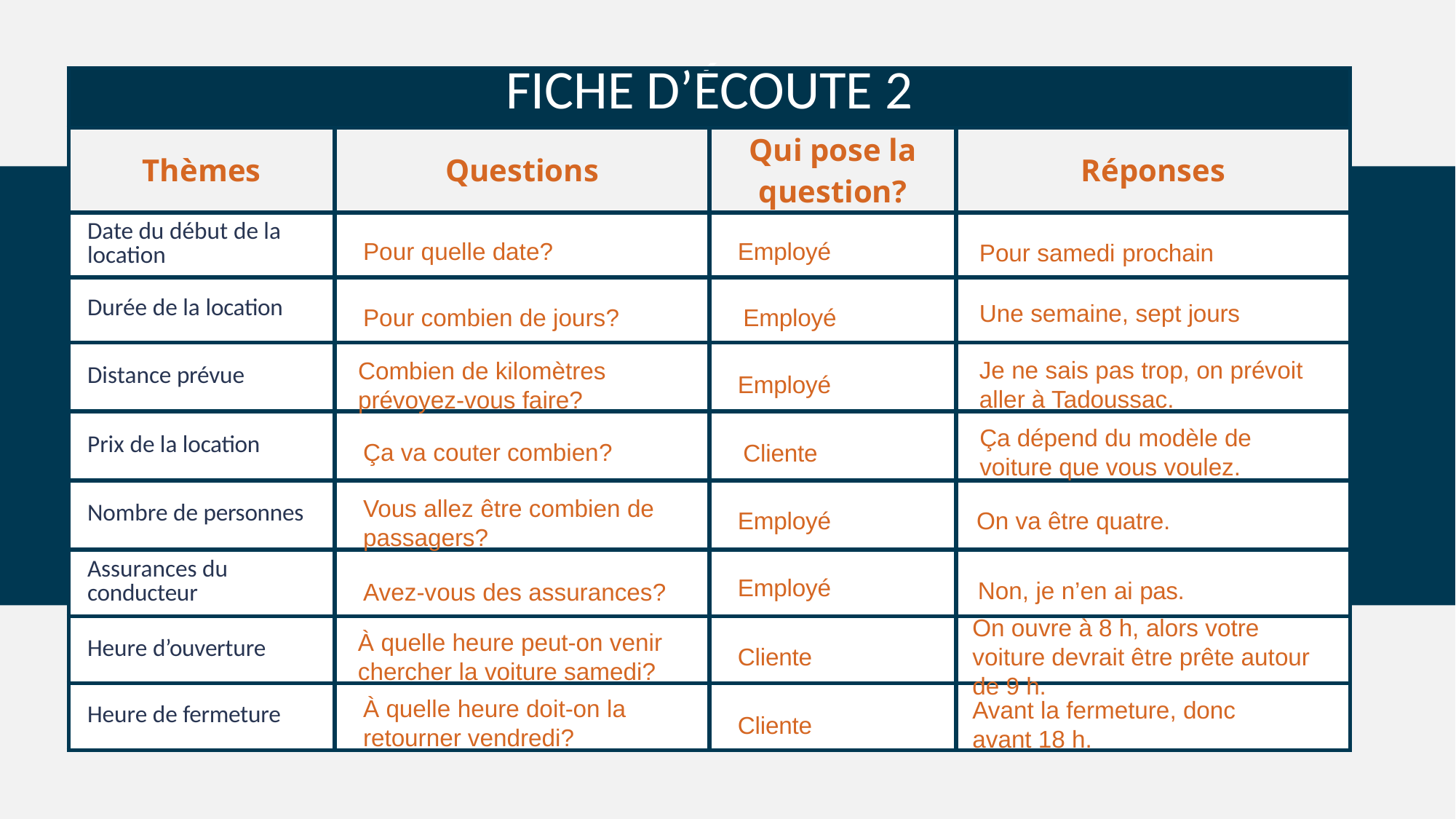

| FICHE D’ÉCOUTE 2 |  |  |  |
| --- | --- | --- | --- |
| Thèmes | Questions | Qui pose la question? | Réponses |
| Date du début de la location |  |  |  |
| Durée de la location |  |  |  |
| Distance prévue |  |  |  |
| Prix de la location |  |  |  |
| Nombre de personnes |  |  |  |
| Assurances du conducteur |  |  |  |
| Heure d’ouverture |  |  |  |
| Heure de fermeture |  |  |  |

Pour quelle date?
Employé
Pour samedi prochain
Une semaine, sept jours
Pour combien de jours?
Employé
Employé
Je ne sais pas trop, on prévoit aller à Tadoussac.
Combien de kilomètres prévoyez-vous faire?
Ça va couter combien?
Ça dépend du modèle de voiture que vous voulez.
Cliente
Employé
On va être quatre.
Vous allez être combien de passagers?
Employé
Non, je n’en ai pas.
Avez-vous des assurances?
À quelle heure peut-on venir chercher la voiture samedi?
Cliente
On ouvre à 8 h, alors votre voiture devrait être prête autour de 9 h.
À quelle heure doit-on la retourner vendredi?
Avant la fermeture, donc avant 18 h.
Cliente